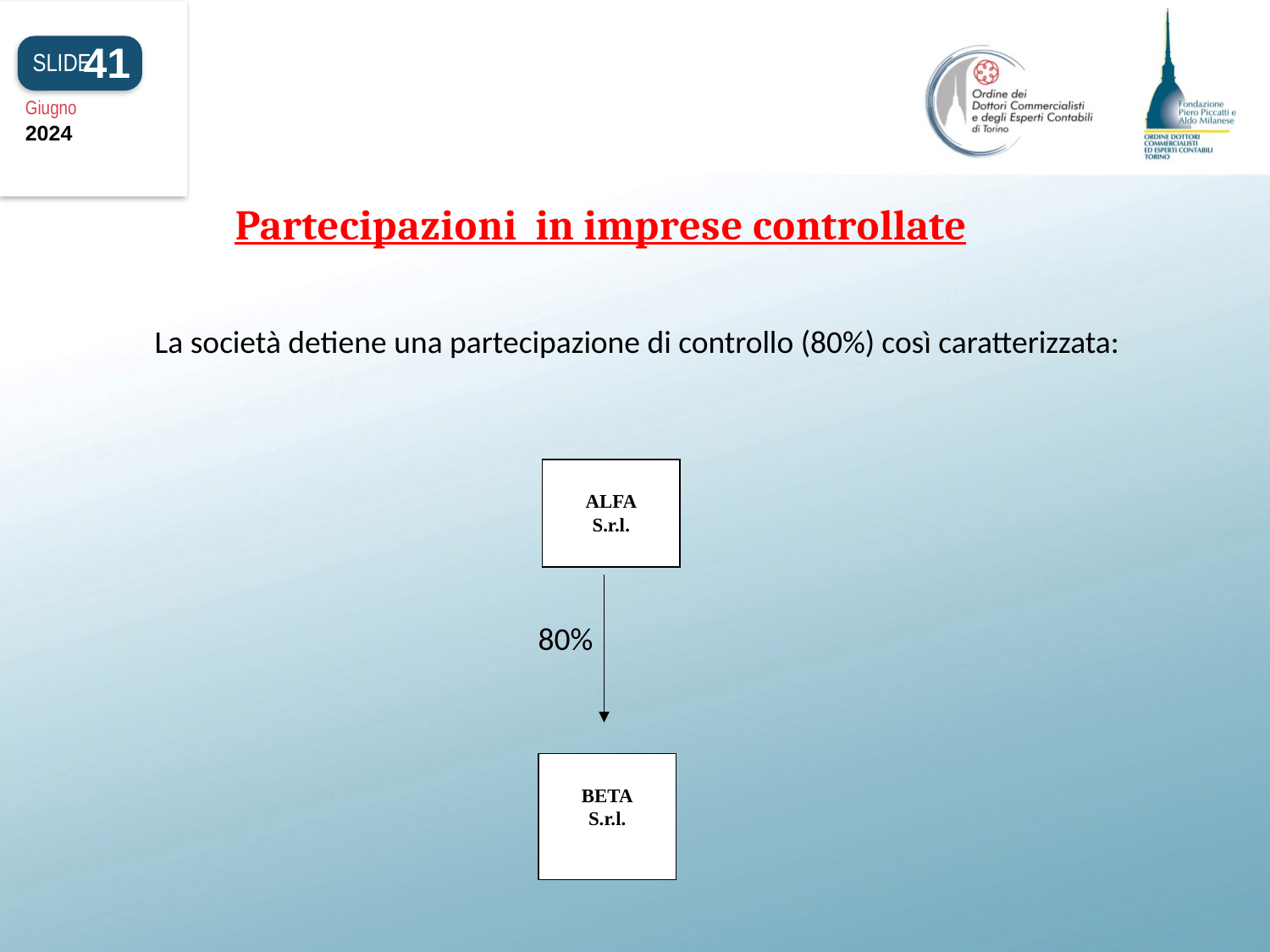

41
SLIDE

Giugno
2024
Partecipazioni  in imprese controllate
La società detiene una partecipazione di controllo (80%) così caratterizzata:
#

ALFA
S.r.l.
80%

BETA
S.r.l.